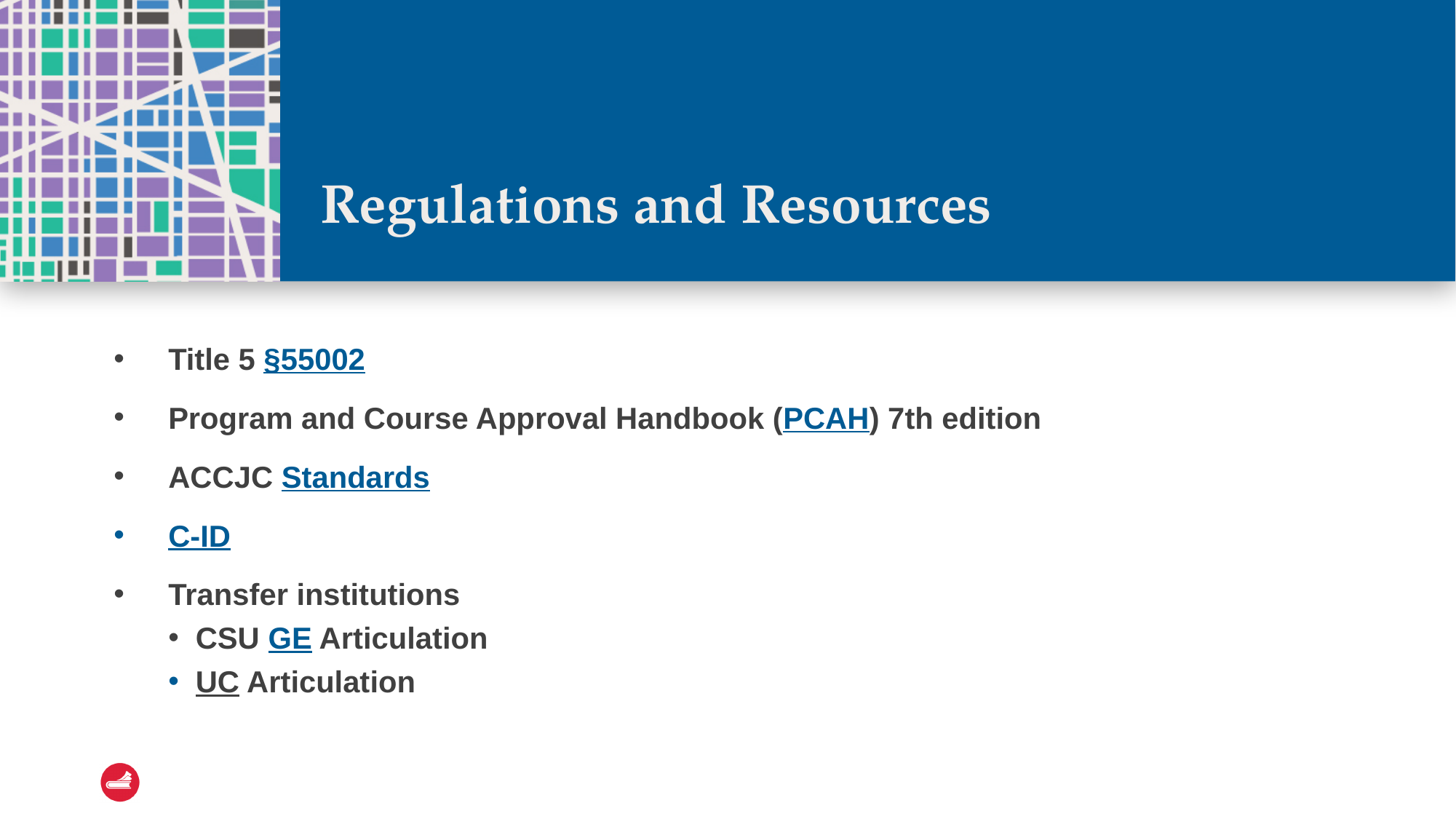

# Regulations and Resources
Title 5 §55002
Program and Course Approval Handbook (PCAH) 7th edition
ACCJC Standards
C-ID
Transfer institutions
CSU GE Articulation
UC Articulation